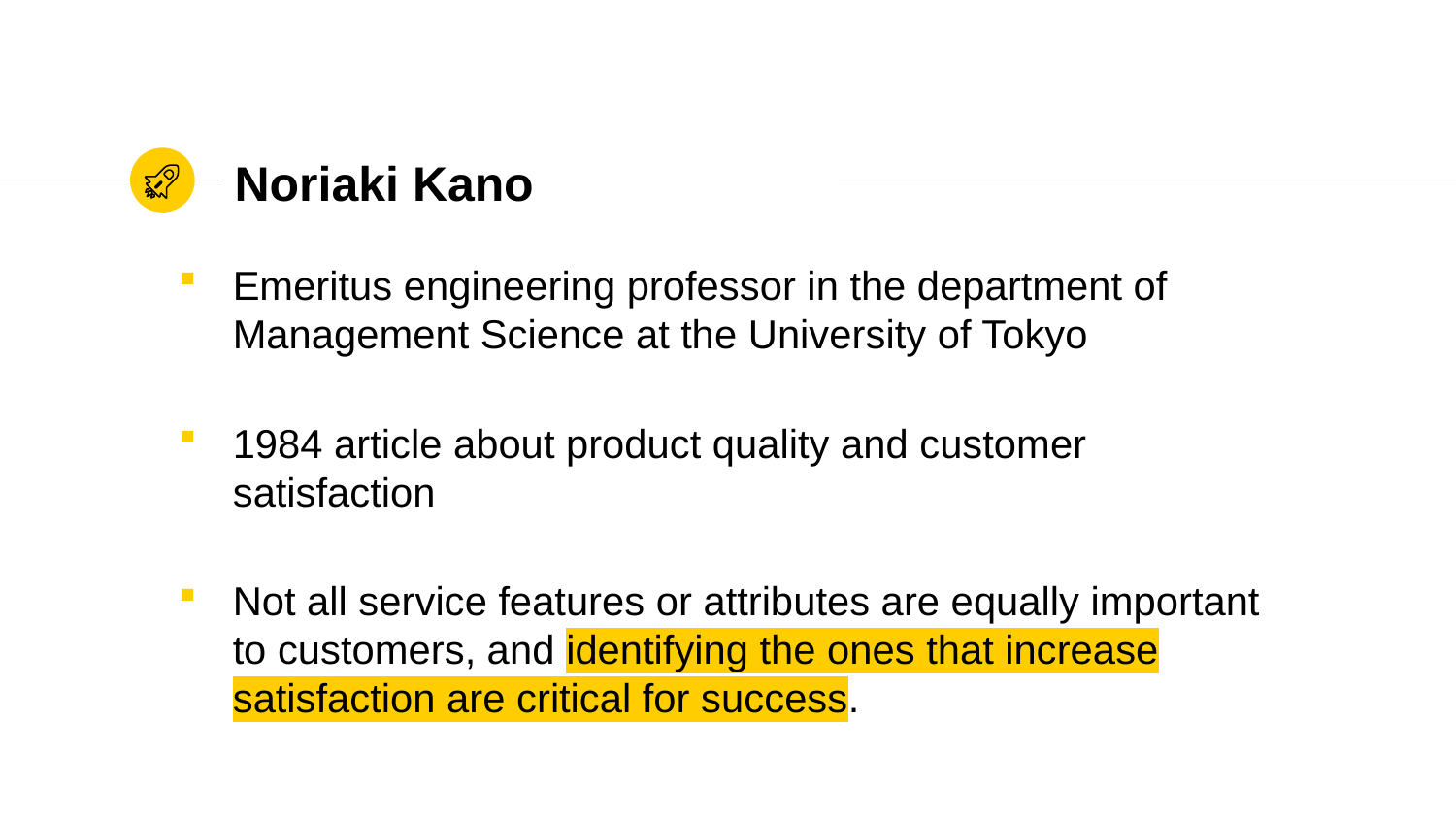

Noriaki Kano

Emeritus engineering professor in the department of Management Science at the University of Tokyo
1984 article about product quality and customer satisfaction
Not all service features or attributes are equally important to customers, and identifying the ones that increase satisfaction are critical for success.